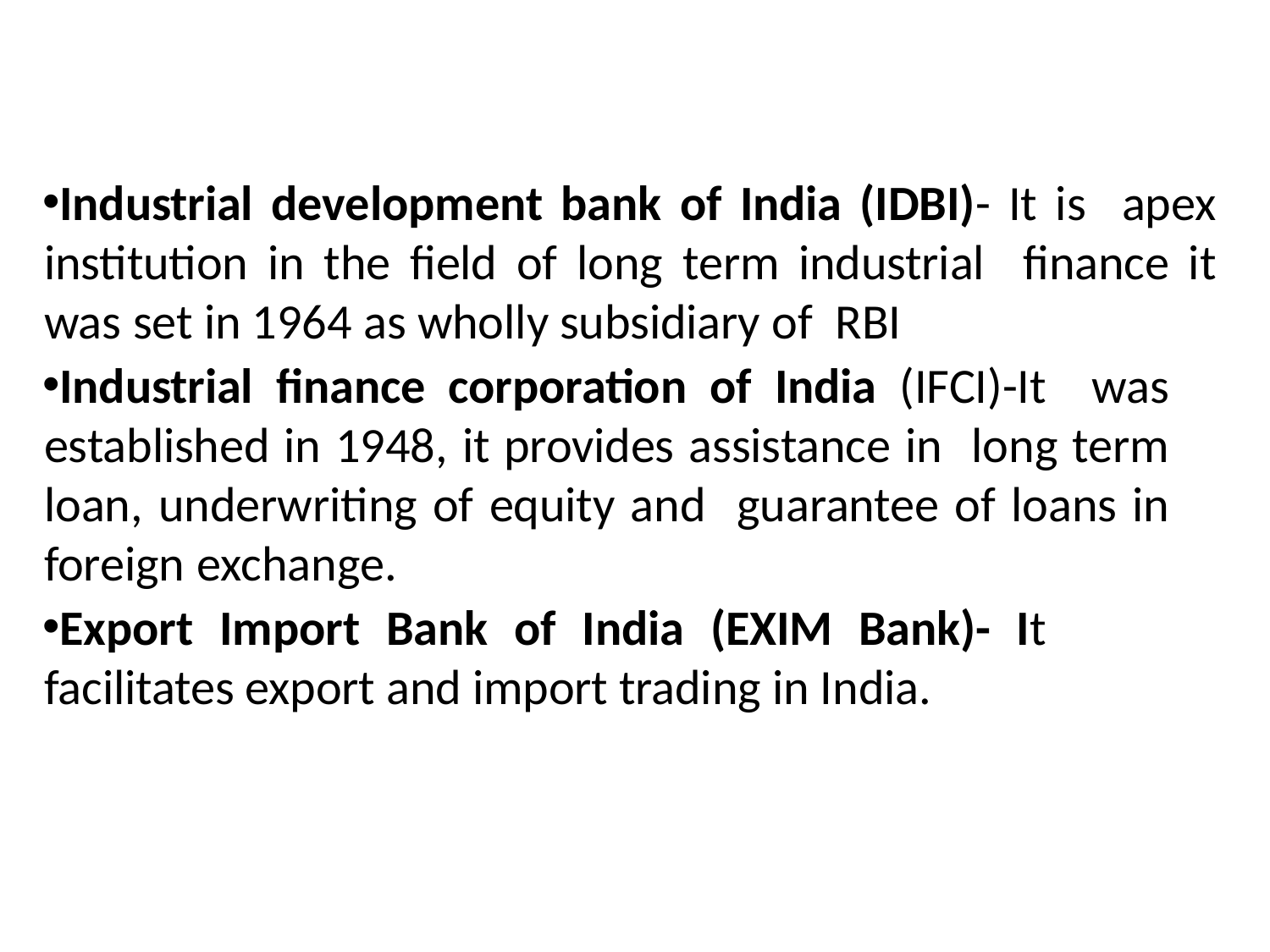

Industrial development bank of India (IDBI)- It is  apex institution in the field of long term industrial  finance it was set in 1964 as wholly subsidiary of  RBI
Industrial finance corporation of India (IFCI)-It  was established in 1948, it provides assistance in  long term loan, underwriting of equity and  guarantee of loans in foreign exchange.
Export Import Bank of India (EXIM Bank)- It  facilitates export and import trading in India.